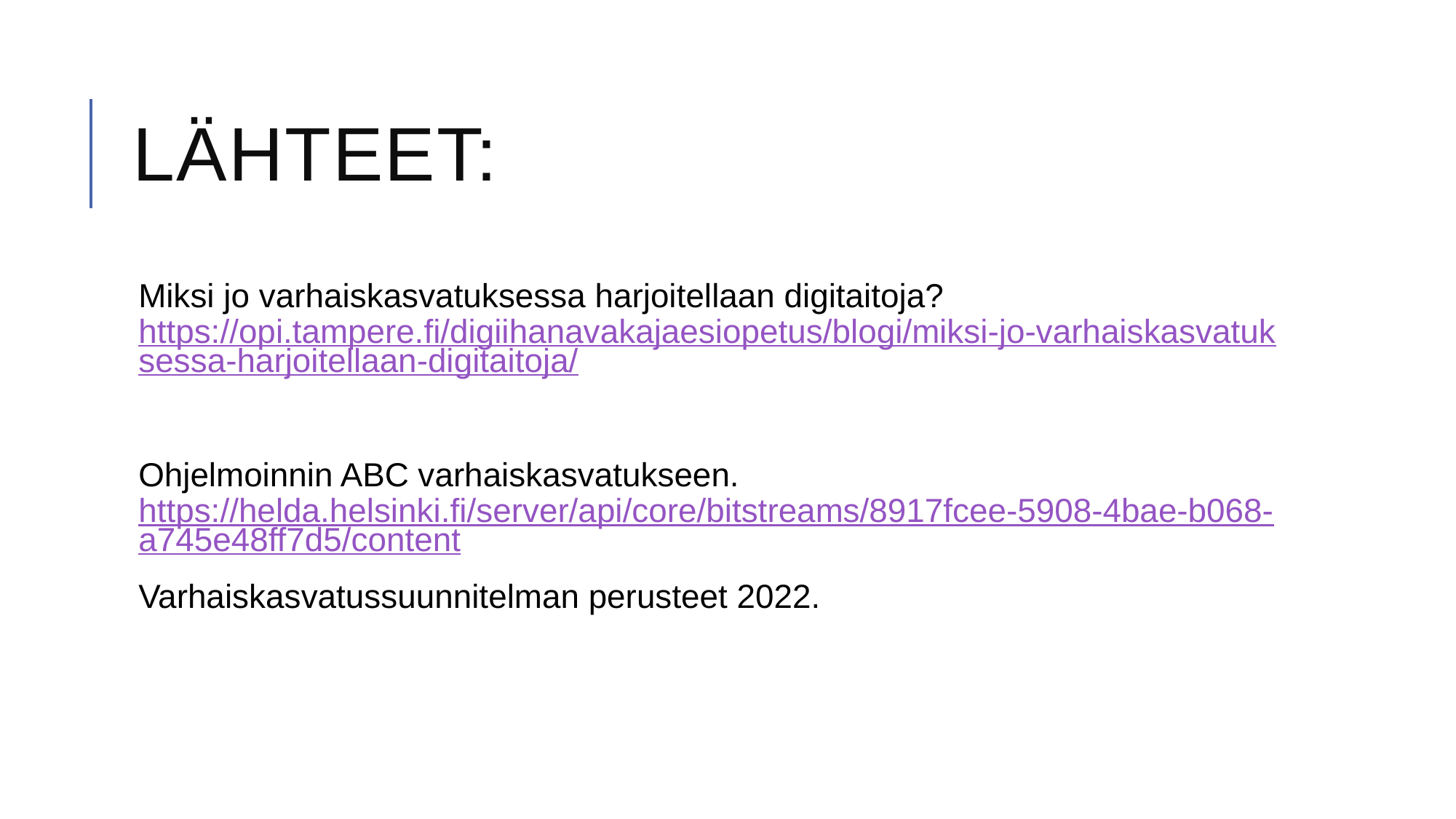

# Lähteet:
Miksi jo varhaiskasvatuksessa harjoitellaan digitaitoja? https://opi.tampere.fi/digiihanavakajaesiopetus/blogi/miksi-jo-varhaiskasvatuksessa-harjoitellaan-digitaitoja/

Ohjelmoinnin ABC varhaiskasvatukseen. https://helda.helsinki.fi/server/api/core/bitstreams/8917fcee-5908-4bae-b068-a745e48ff7d5/content
Varhaiskasvatussuunnitelman perusteet 2022.